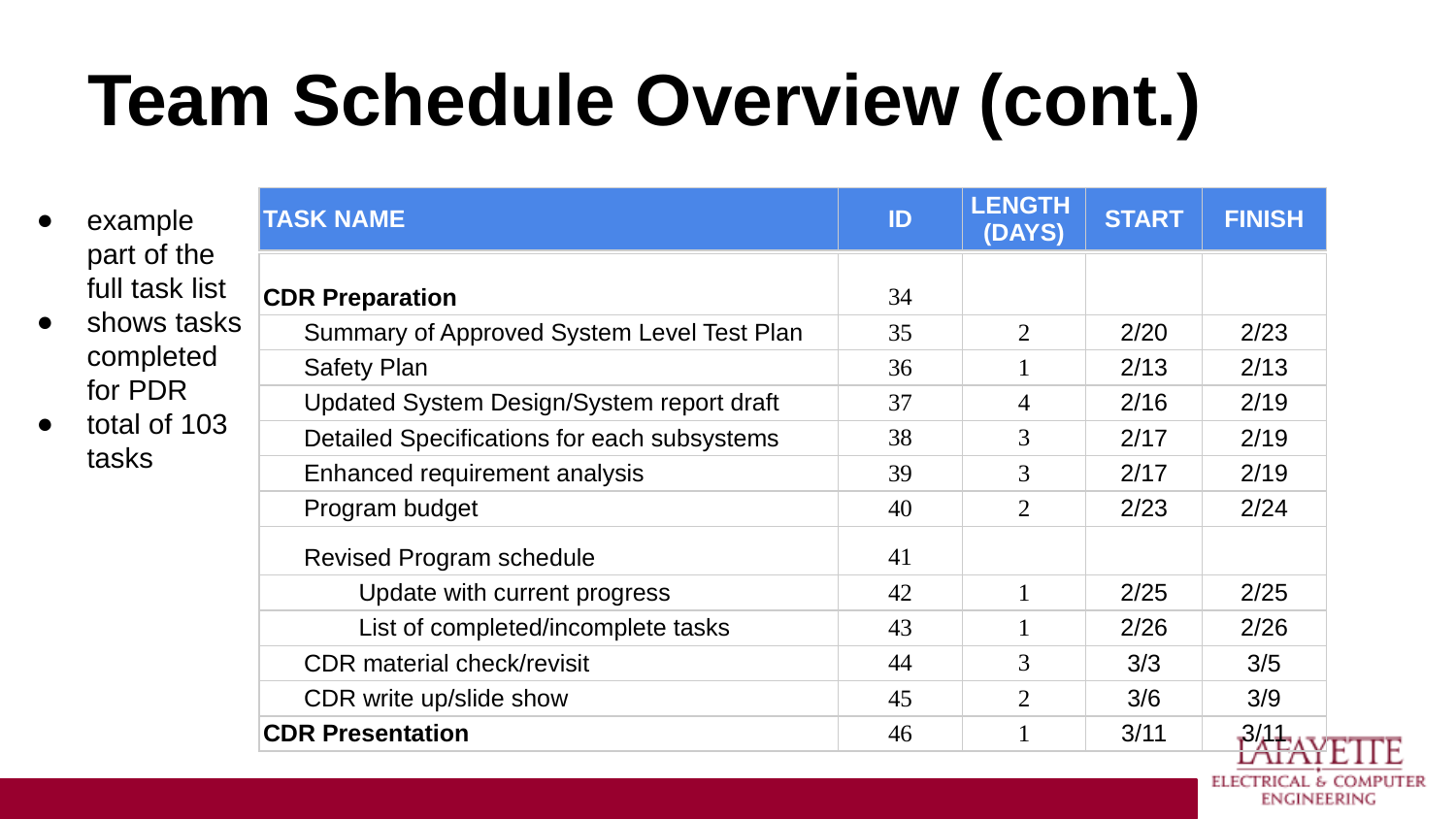

# Team Schedule Overview (cont.)
example part of the full task list
shows tasks completed for PDR
total of 103 tasks
| TASK NAME | ID | LENGTH (DAYS) | START | FINISH |
| --- | --- | --- | --- | --- |
| CDR Preparation | 34 |  |  |  |
| --- | --- | --- | --- | --- |
| Summary of Approved System Level Test Plan | 35 | 2 | 2/20 | 2/23 |
| Safety Plan | 36 | 1 | 2/13 | 2/13 |
| Updated System Design/System report draft | 37 | 4 | 2/16 | 2/19 |
| Detailed Specifications for each subsystems | 38 | 3 | 2/17 | 2/19 |
| Enhanced requirement analysis | 39 | 3 | 2/17 | 2/19 |
| Program budget | 40 | 2 | 2/23 | 2/24 |
| Revised Program schedule | 41 |  |  |  |
| Update with current progress | 42 | 1 | 2/25 | 2/25 |
| List of completed/incomplete tasks | 43 | 1 | 2/26 | 2/26 |
| CDR material check/revisit | 44 | 3 | 3/3 | 3/5 |
| CDR write up/slide show | 45 | 2 | 3/6 | 3/9 |
| CDR Presentation | 46 | 1 | 3/11 | 3/11 |